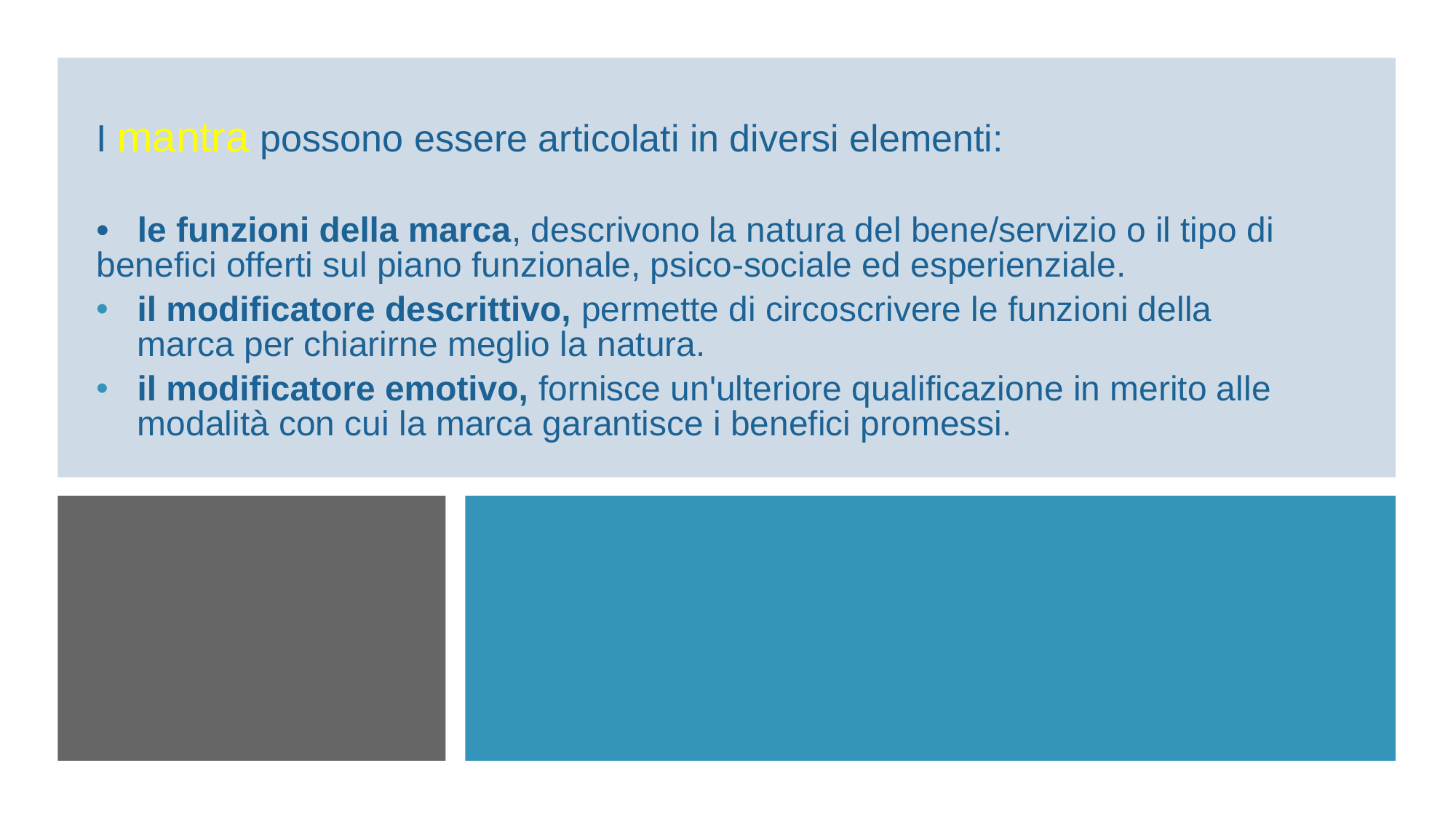

I mantra possono essere articolati in diversi elementi:

•   le funzioni della marca, descrivono la natura del bene/servizio o il tipo di benefici offerti sul piano funzionale, psico-sociale ed esperienziale.
il modificatore descrittivo, permette di circoscrivere le funzioni della marca per chiarirne meglio la natura.
il modificatore emotivo, fornisce un'ulteriore qualificazione in merito alle modalità con cui la marca garantisce i benefici promessi.